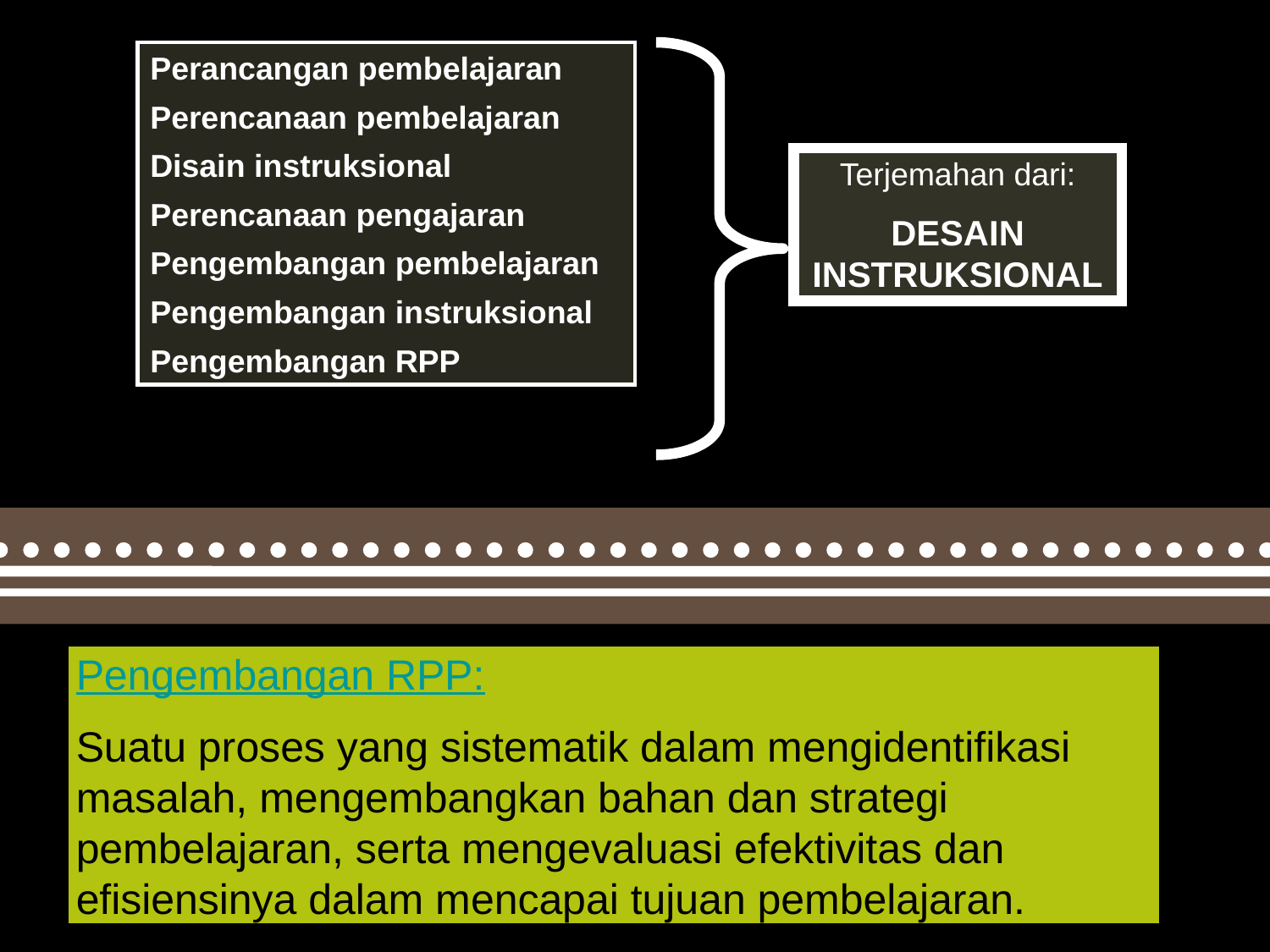

Perancangan pembelajaran
Perencanaan pembelajaran
Disain instruksional
Perencanaan pengajaran
Pengembangan pembelajaran
Pengembangan instruksional
Pengembangan RPP

Terjemahan dari:
DESAIN INSTRUKSIONAL

Pengembangan RPP:
Suatu proses yang sistematik dalam mengidentifikasi masalah, mengembangkan bahan dan strategi pembelajaran, serta mengevaluasi efektivitas dan efisiensinya dalam mencapai tujuan pembelajaran.
Deni H